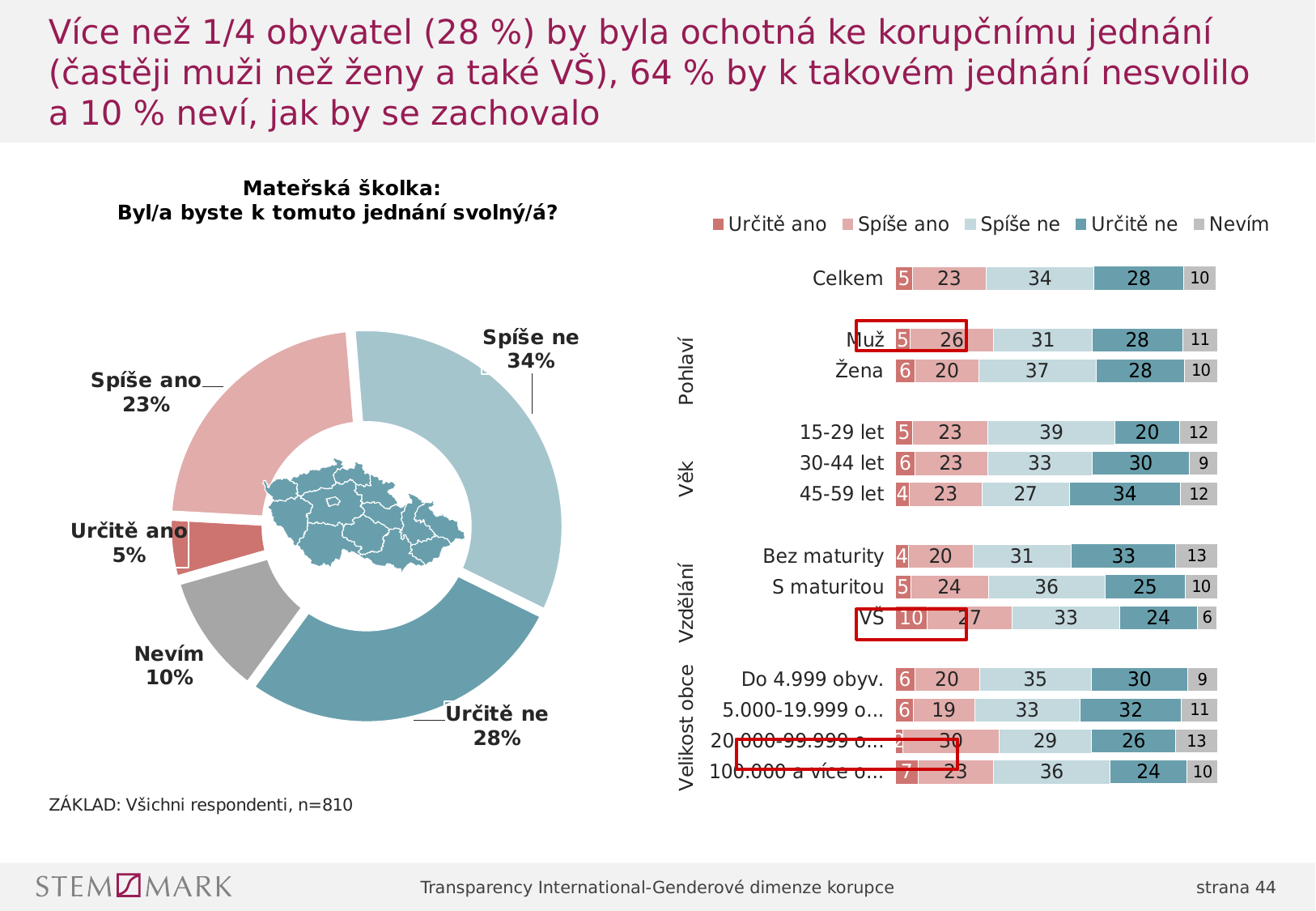

# Více než 1/4 obyvatel (28 %) by byla ochotná ke korupčnímu jednání (častěji muži než ženy a také VŠ), 64 % by k takovém jednání nesvolilo a 10 % neví, jak by se zachovalo

### Chart

| Category | Sloupec2 |
|---|---|
| Určitě ano | 5.3086419753086425 |
| Spíše ano | 22.839506172839506 |
| Spíše ne | 33.58024691358025 |
| Určitě ne | 27.77777777777778 |
| Nevím | 10.493827160493826 |

### Chart

| Category | Určitě ano | Spíše ano | Spíše ne | Určitě ne | Nevím |
|---|---|---|---|---|---|
| Celkem | 5.3 | 22.8 | 33.6 | 27.8 | 10.0 |
|  | None | None | None | None | None |
| Muž | 4.6 | 25.8 | 30.8 | 28.0 | 10.8 |
| Žena | 6.1 | 19.7 | 36.5 | 27.6 | 10.1 |
|  | None | None | None | None | None |
| 15-29 let | 5.3 | 23.4 | 39.4 | 20.2 | 11.7 |
| 30-44 let | 6.0 | 22.6 | 32.6 | 30.1 | 8.8 |
| 45-59 let | 4.3 | 22.5 | 27.3 | 34.4 | 11.5 |
|  | None | None | None | None | None |
| Bez maturity | 4.1 | 19.9 | 30.6 | 32.5 | 12.9 |
| S maturitou | 4.7 | 24.1 | 36.3 | 24.9 | 10.0 |
| VŠ | 9.8 | 26.5 | 33.3 | 24.2 | 6.1 |
|  | None | None | None | None | None |
| Do 4.999 obyv. | 5.9 | 20.1 | 34.9 | 29.8 | 9.3 |
| 5.000-19.999 obyv. | 5.6 | 18.9 | 32.9 | 31.5 | 11.2 |
| 20.000-99.999 obyv. | 2.3 | 29.9 | 28.8 | 26.0 | 13.0 |
| 100.000 a více obyv. | 7.0 | 23.4 | 36.3 | 23.9 | 9.5 |